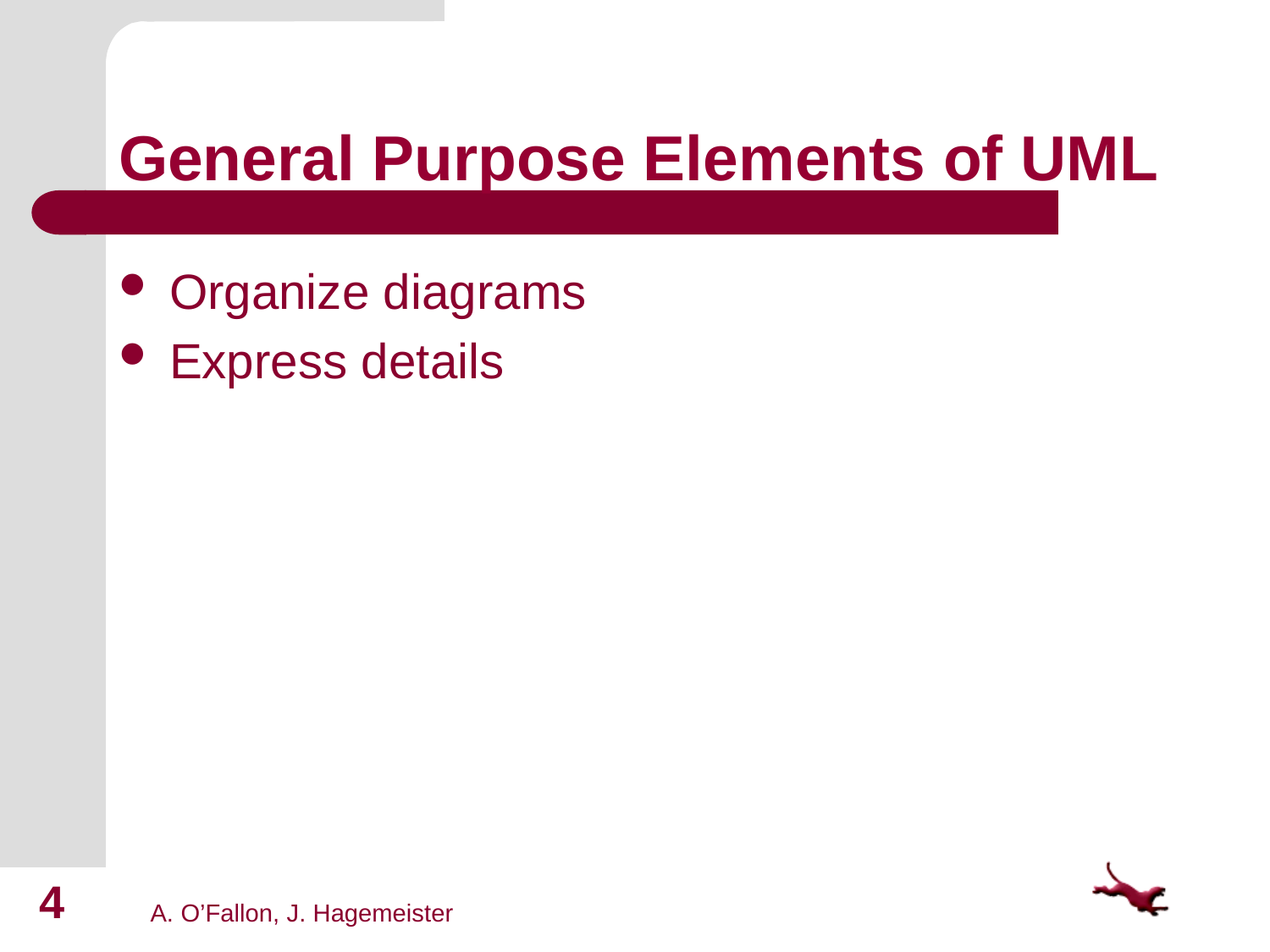

# General Purpose Elements of UML
 Organize diagrams
 Express details
4
A. O’Fallon, J. Hagemeister